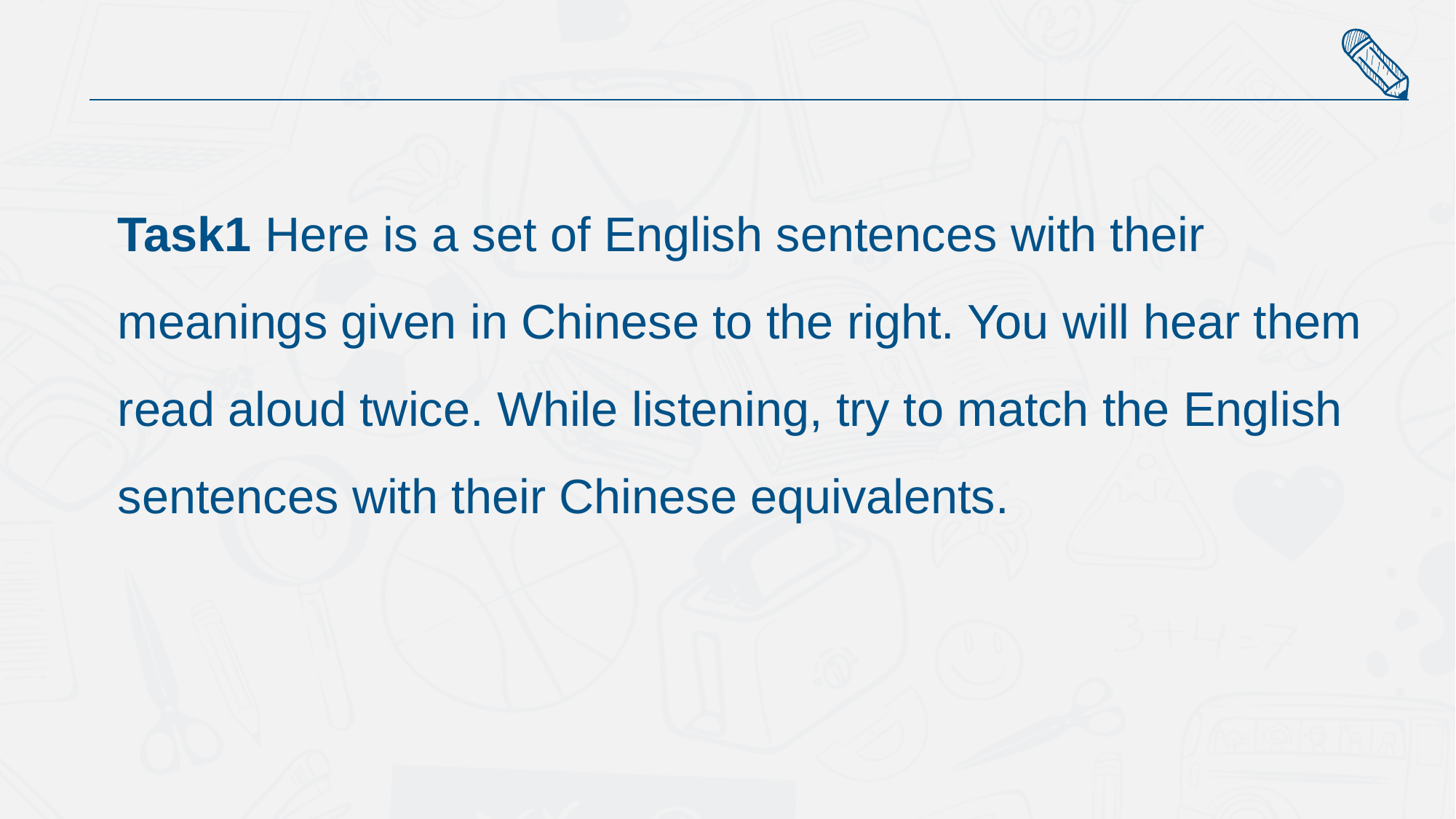

Task1 Here is a set of English sentences with their meanings given in Chinese to the right. You will hear them read aloud twice. While listening, try to match the English sentences with their Chinese equivalents.